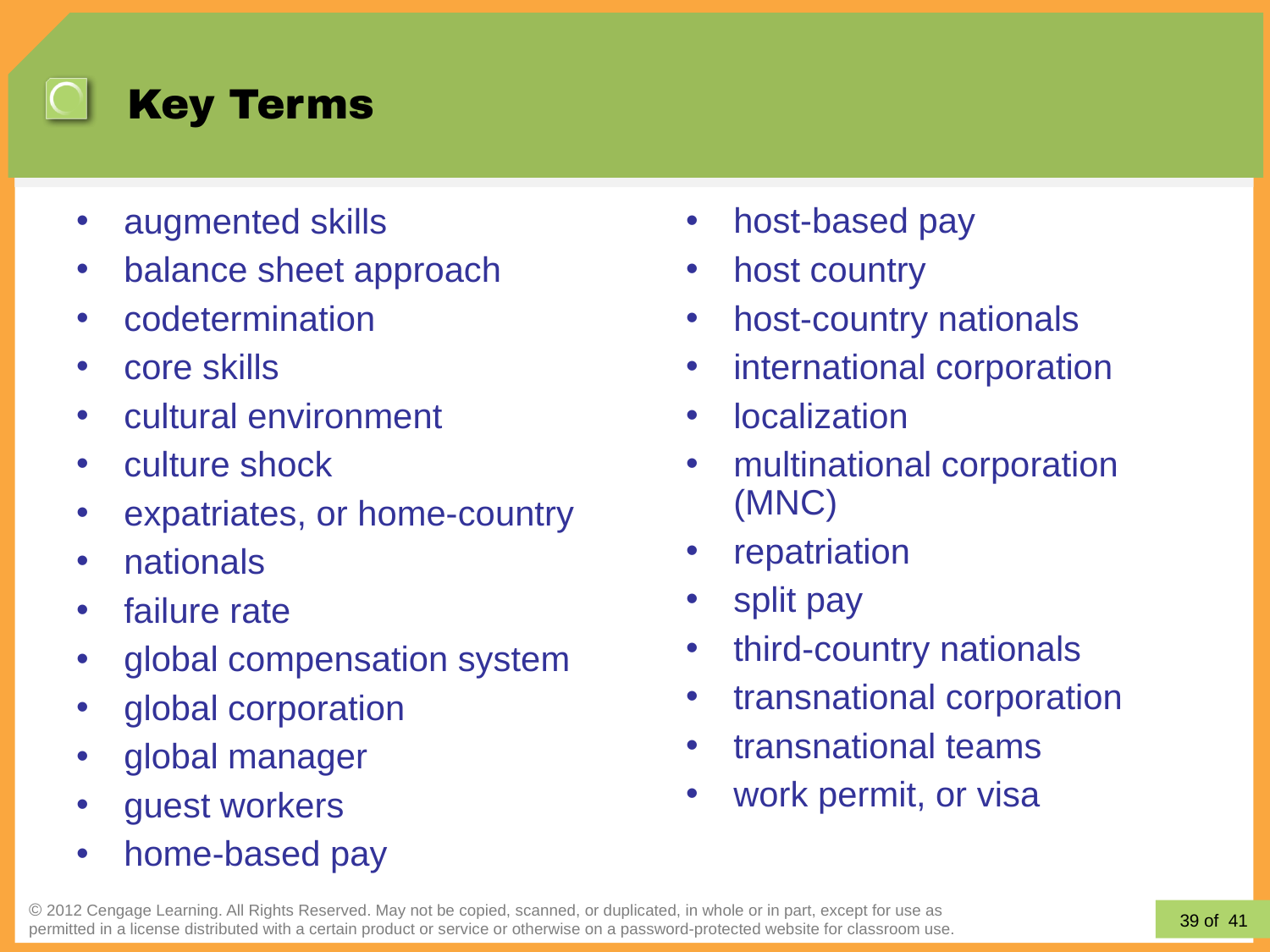

# Key Terms
augmented skills
balance sheet approach
codetermination
core skills
cultural environment
culture shock
expatriates, or home-country
nationals
failure rate
global compensation system
global corporation
global manager
guest workers
home-based pay
host-based pay
host country
host-country nationals
international corporation
localization
multinational corporation (MNC)
repatriation
split pay
third-country nationals
transnational corporation
transnational teams
work permit, or visa